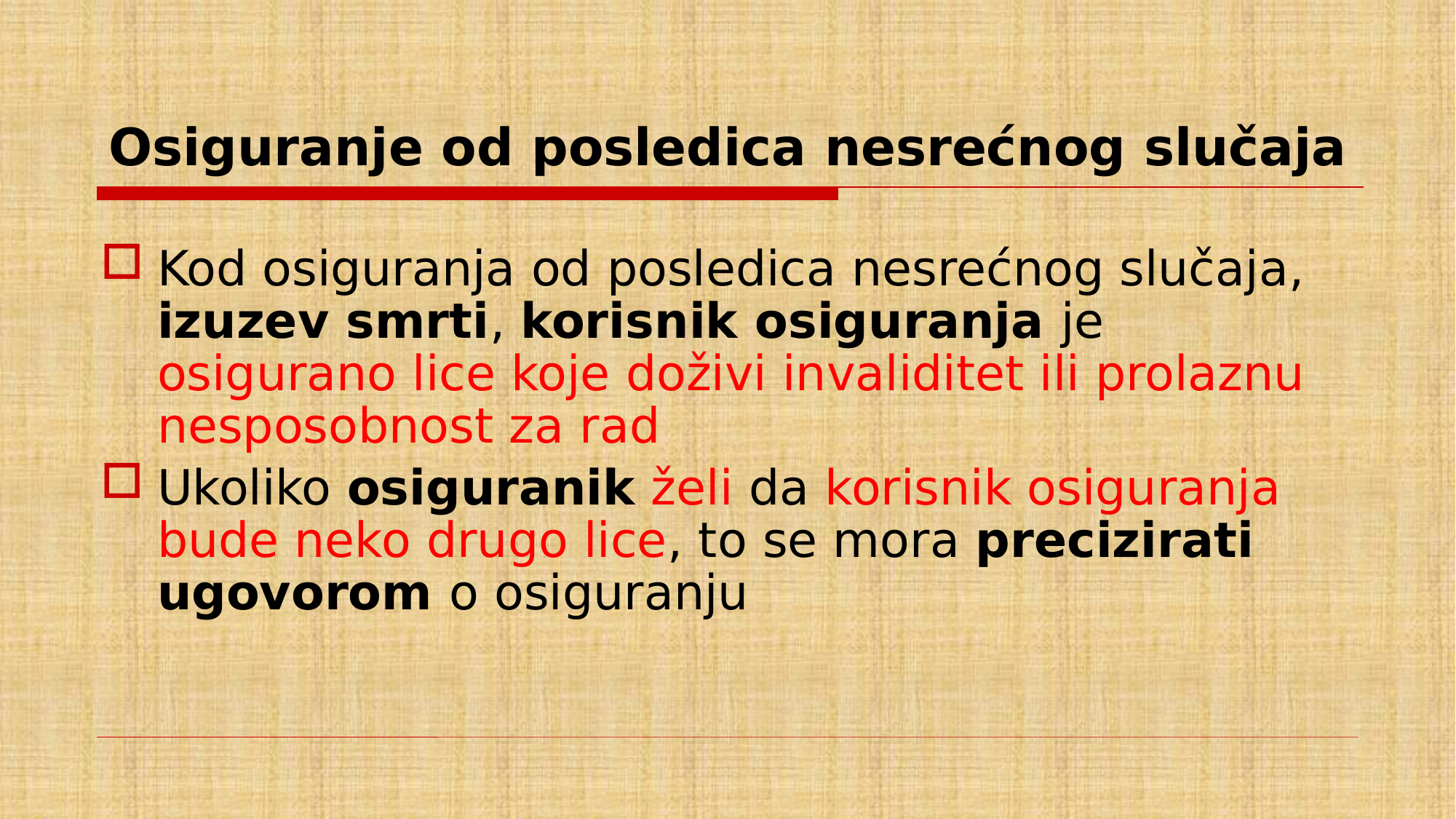

# Osiguranje od posledica nesrećnog slučaja
Kod osiguranja od posledica nesrećnog slučaja, izuzev smrti, korisnik osiguranja je osigurano lice koje doživi invaliditet ili prolaznu nesposobnost za rad
Ukoliko osiguranik želi da korisnik osiguranja bude neko drugo lice, to se mora precizirati ugovorom o osiguranju